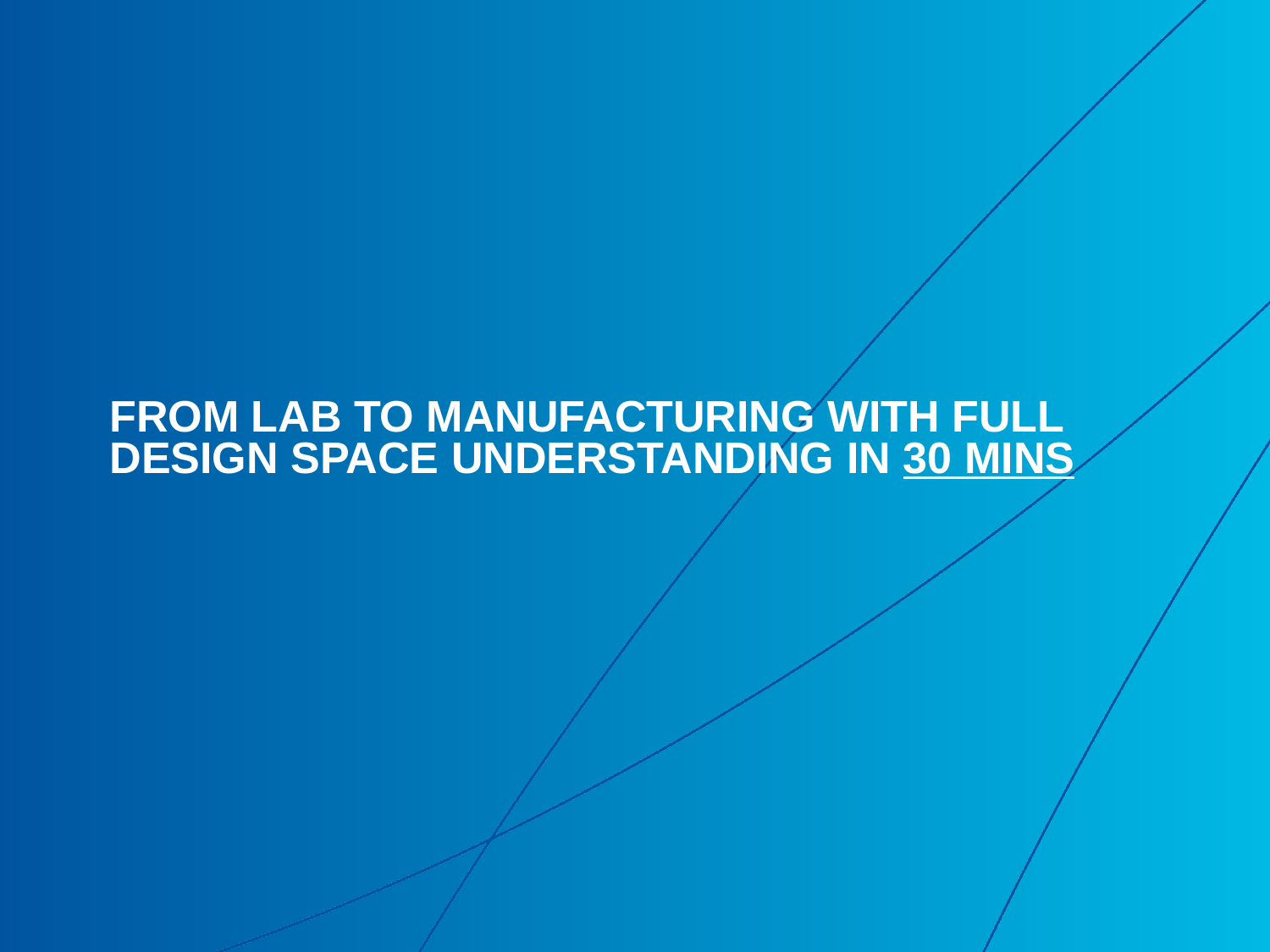

# From Lab to Manufacturing with full Design Space Understanding in 30 mins